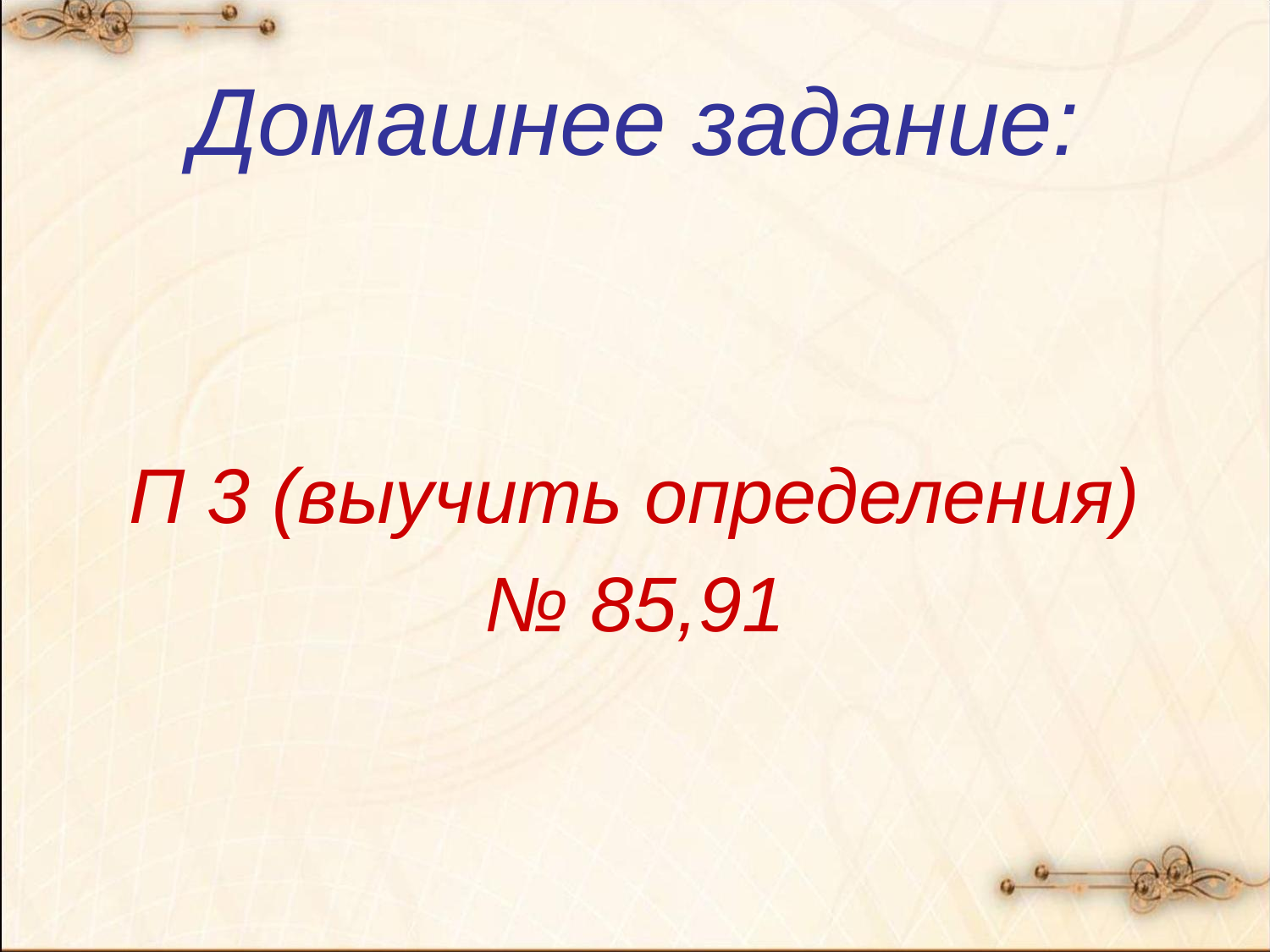

# Домашнее задание:

П 3 (выучить определения)
№ 85,91